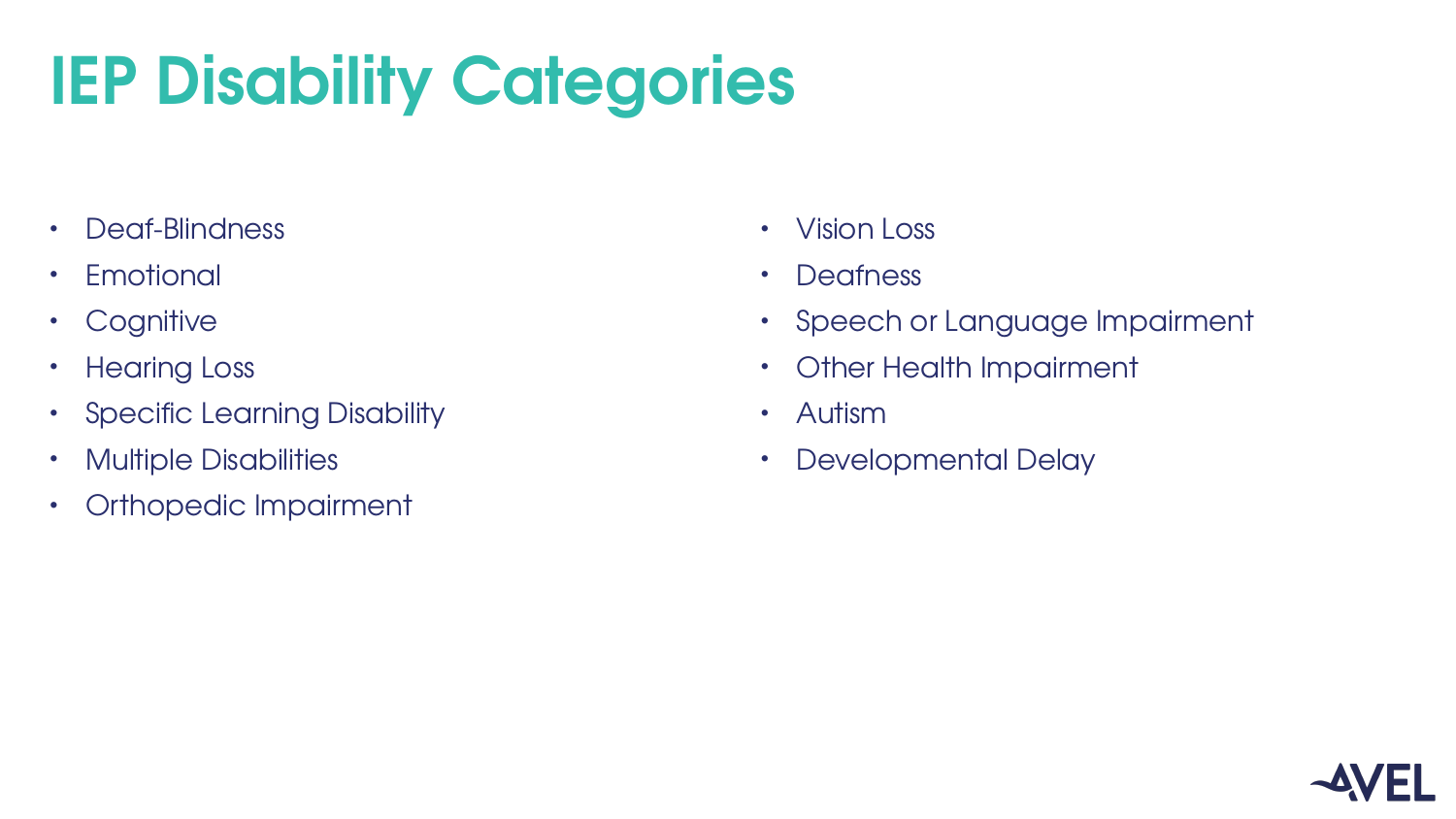

# IEP Disability Categories
Deaf-Blindness
Emotional
Cognitive
Hearing Loss
Specific Learning Disability
Multiple Disabilities
Orthopedic Impairment
Vision Loss
Deafness
Speech or Language Impairment
Other Health Impairment
Autism
Developmental Delay